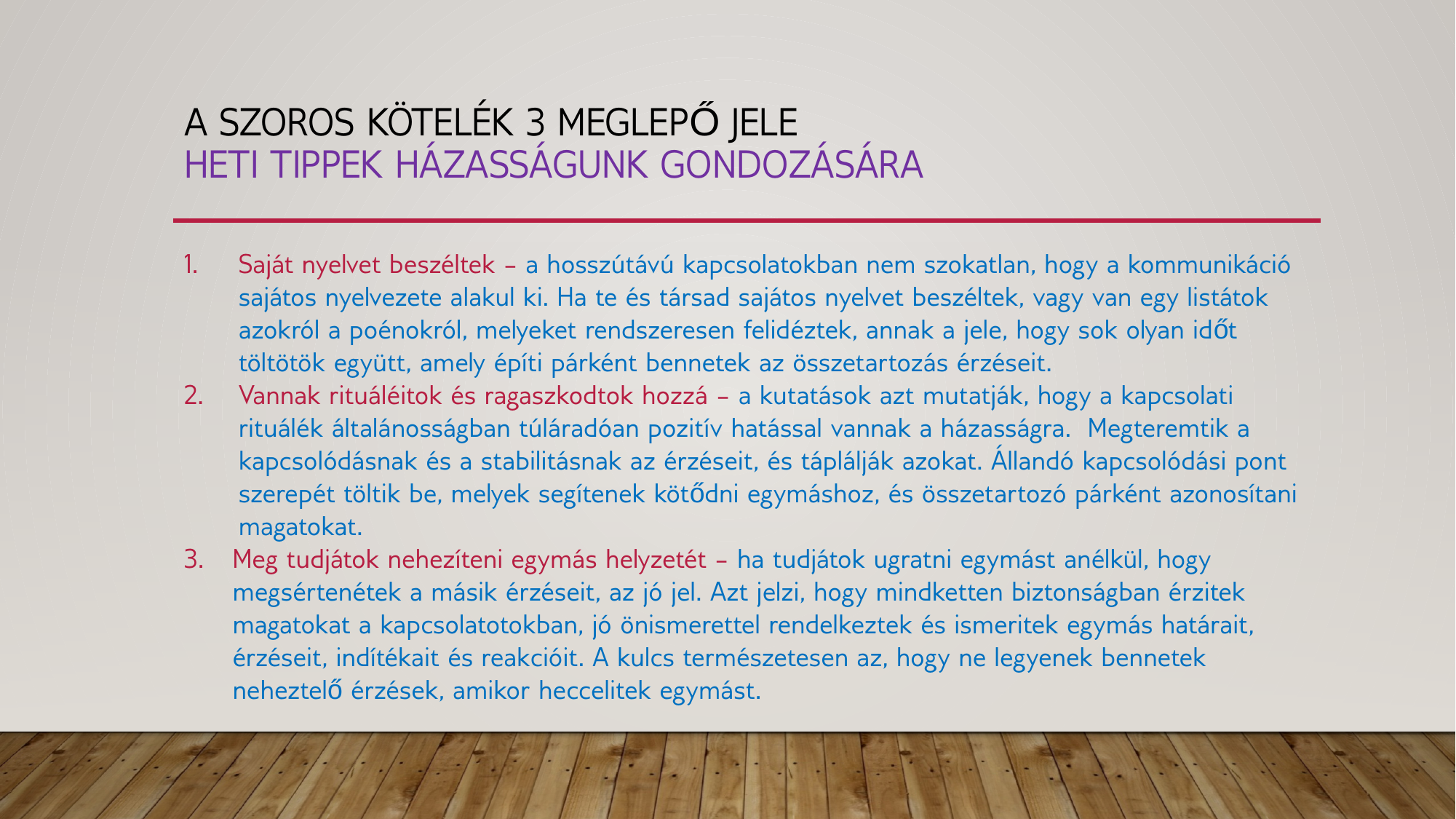

# A Szoros kötelék 3 meglepő jele heti tippek házasságunk gondozására
Saját nyelvet beszéltek – a hosszútávú kapcsolatokban nem szokatlan, hogy a kommunikáció sajátos nyelvezete alakul ki. Ha te és társad sajátos nyelvet beszéltek, vagy van egy listátok azokról a poénokról, melyeket rendszeresen felidéztek, annak a jele, hogy sok olyan időt töltötök együtt, amely építi párként bennetek az összetartozás érzéseit.
Vannak rituáléitok és ragaszkodtok hozzá – a kutatások azt mutatják, hogy a kapcsolati rituálék általánosságban túláradóan pozitív hatással vannak a házasságra.  Megteremtik a kapcsolódásnak és a stabilitásnak az érzéseit, és táplálják azokat. Állandó kapcsolódási pont szerepét töltik be, melyek segítenek kötődni egymáshoz, és összetartozó párként azonosítani magatokat.
Meg tudjátok nehezíteni egymás helyzetét – ha tudjátok ugratni egymást anélkül, hogy megsértenétek a másik érzéseit, az jó jel. Azt jelzi, hogy mindketten biztonságban érzitek magatokat a kapcsolatotokban, jó önismerettel rendelkeztek és ismeritek egymás határait, érzéseit, indítékait és reakcióit. A kulcs természetesen az, hogy ne legyenek bennetek neheztelő érzések, amikor heccelitek egymást.